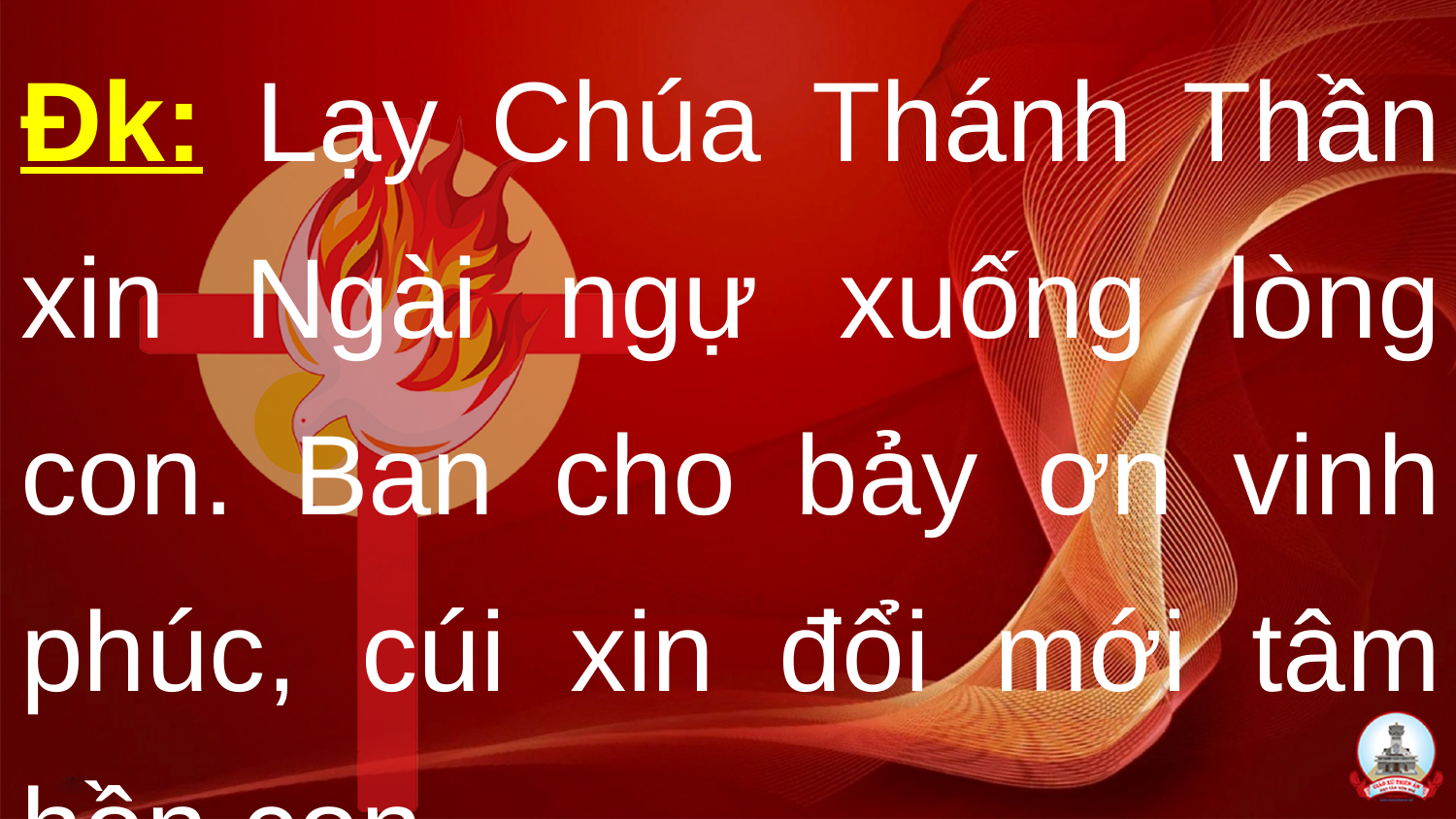

Đk: Lạy Chúa Thánh Thần xin Ngài ngự xuống lòng con. Ban cho bảy ơn vinh phúc, cúi xin đổi mới tâm hồn con.